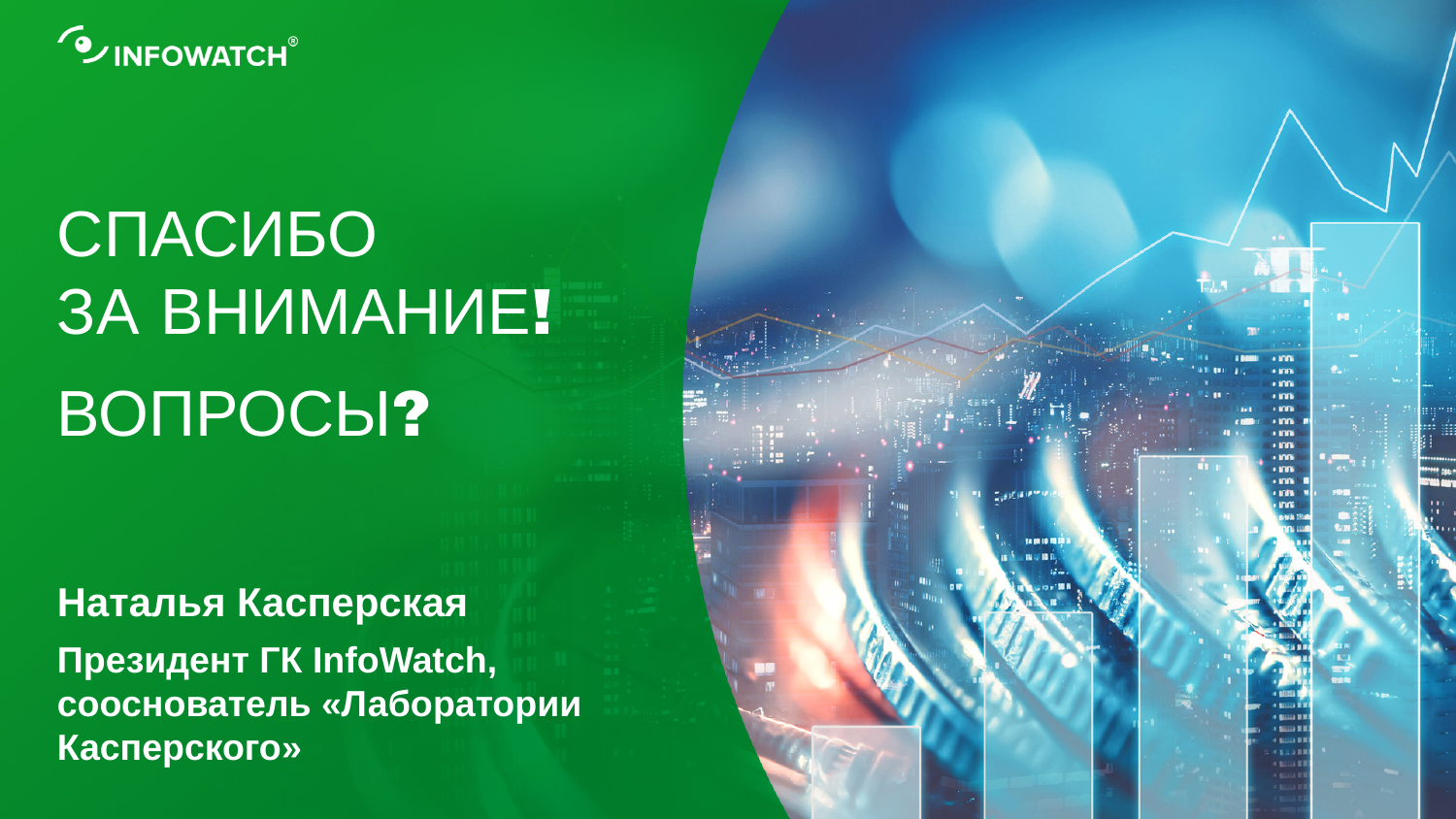

СПАСИБО ЗА ВНИМАНИЕ!
ВОПРОСЫ?
Наталья Касперская
Президент ГК InfoWatch, сооснователь «Лаборатории Касперского»